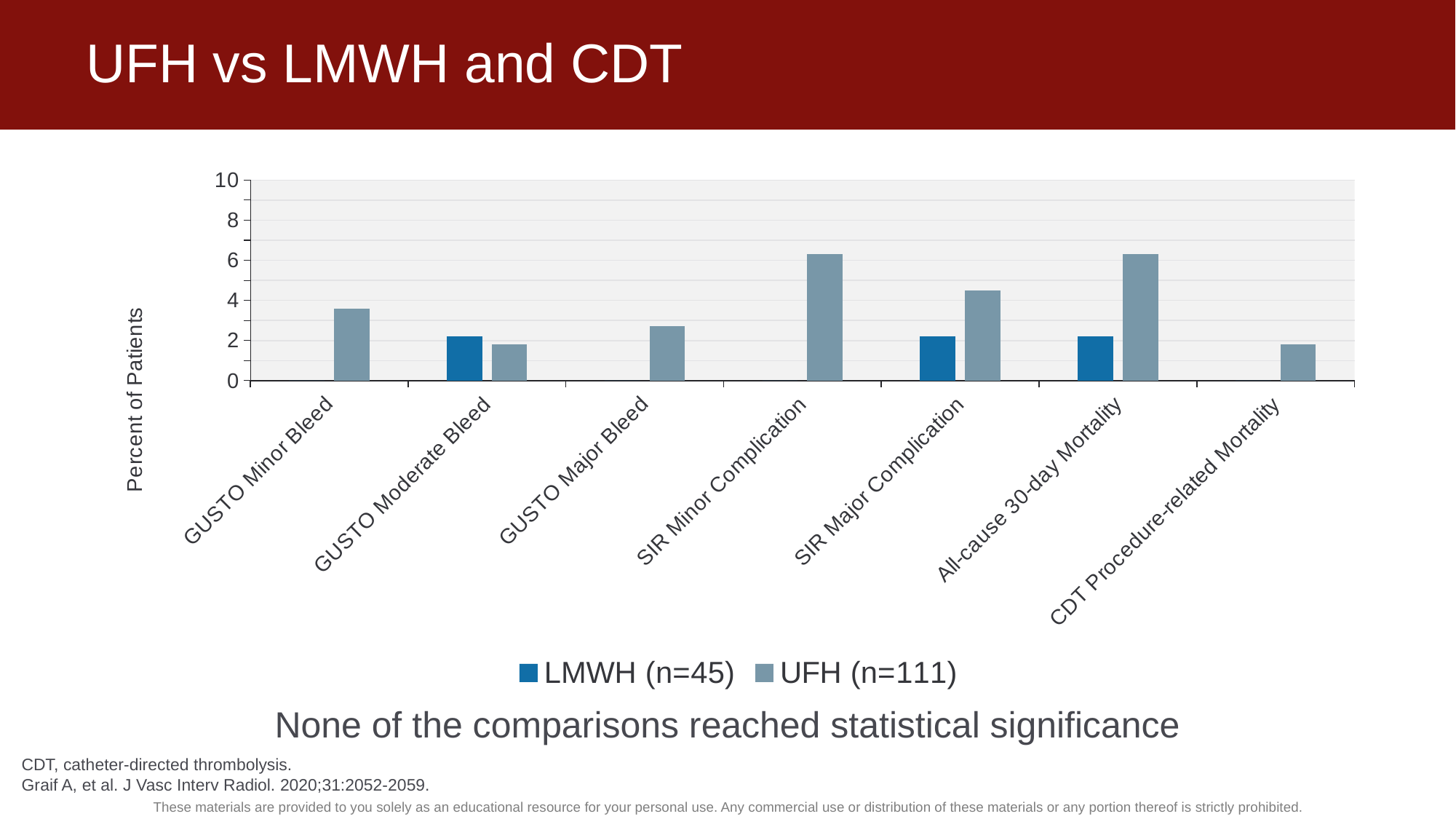

# UFH vs LMWH and CDT

### Chart

| Category | LMWH (n=45) | UFH (n=111) |
|---|---|---|
| GUSTO Minor Bleed | 0.0 | 3.6 |
| GUSTO Moderate Bleed | 2.2 | 1.8 |
| GUSTO Major Bleed | 0.0 | 2.7 |
| SIR Minor Complication | 0.0 | 6.3 |
| SIR Major Complication | 2.2 | 4.5 |
| All-cause 30-day Mortality | 2.2 | 6.3 |
| CDT Procedure-related Mortality | 0.0 | 1.8 |
None of the comparisons reached statistical significance
CDT, catheter-directed thrombolysis.
Graif A, et al. J Vasc Interv Radiol. 2020;31:2052-2059.